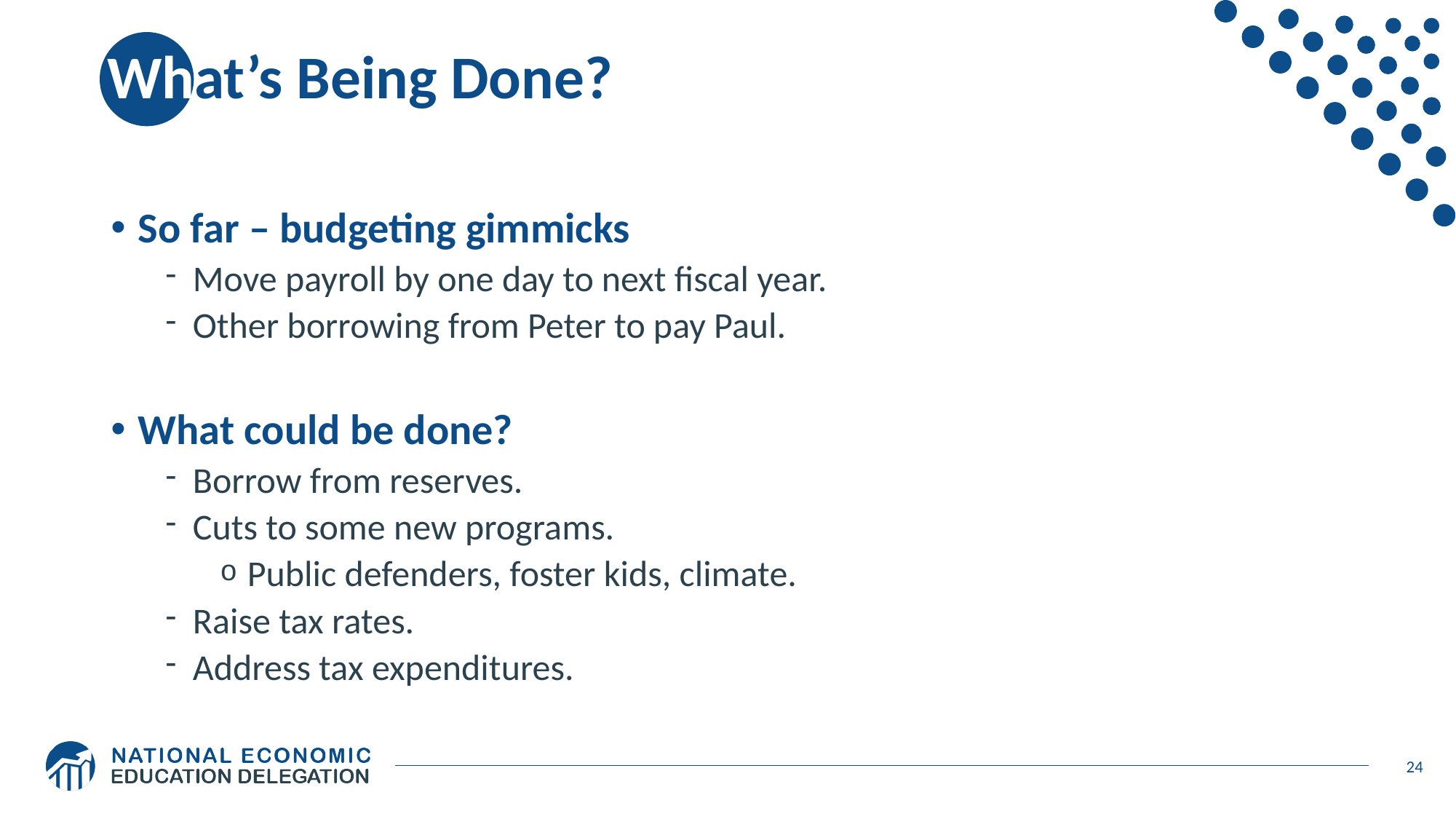

# What’s Being Done?
So far – budgeting gimmicks
Move payroll by one day to next fiscal year.
Other borrowing from Peter to pay Paul.

What could be done?
Borrow from reserves.
Cuts to some new programs.
Public defenders, foster kids, climate.
Raise tax rates.
Address tax expenditures.
24